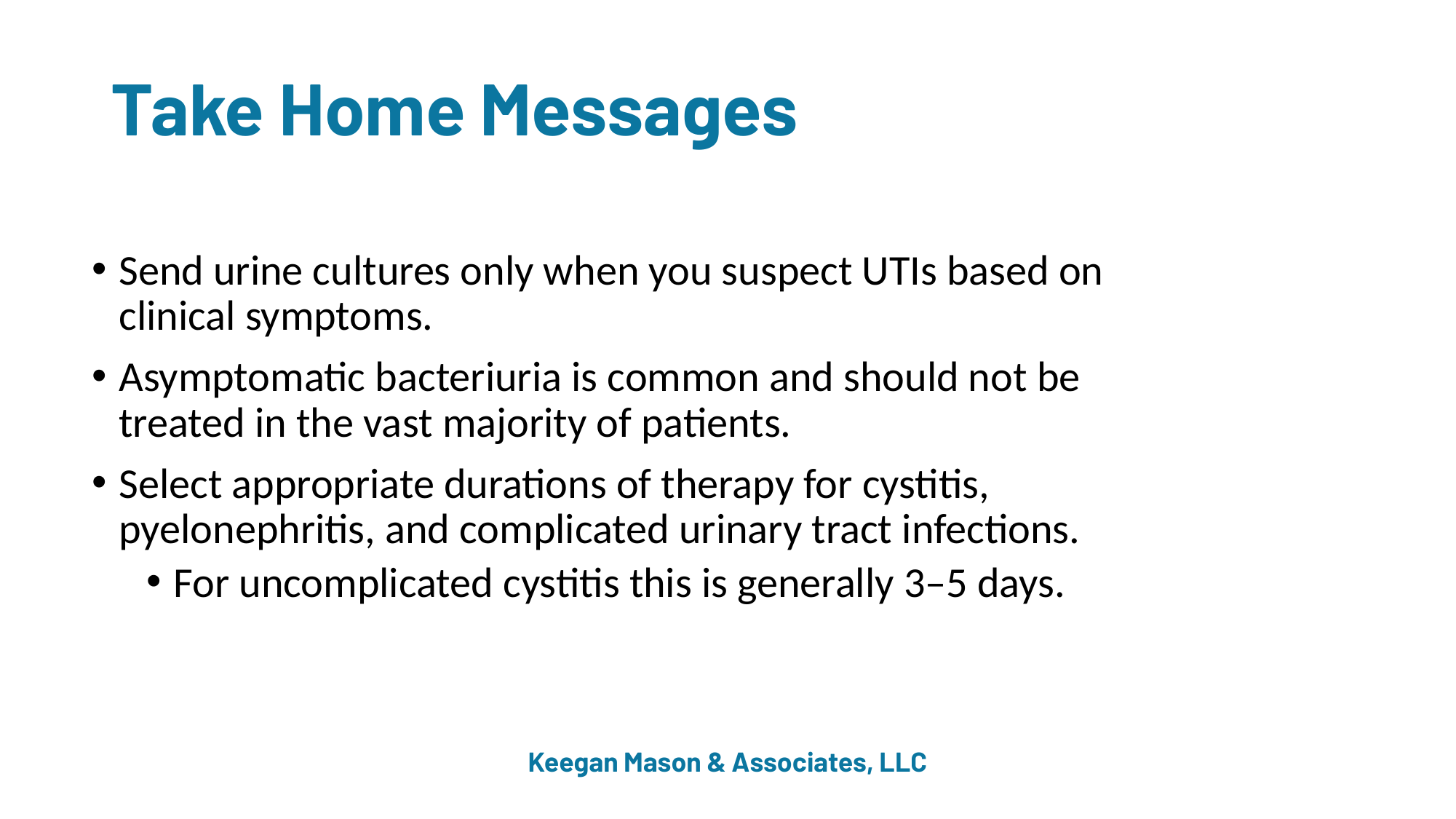

# Take Home Messages

Send urine cultures only when you suspect UTIs based on clinical symptoms.
Asymptomatic bacteriuria is common and should not be treated in the vast majority of patients.
Select appropriate durations of therapy for cystitis,  pyelonephritis, and complicated urinary tract infections.
For uncomplicated cystitis this is generally 3–5 days.

Keegan Mason & Associates, LLC